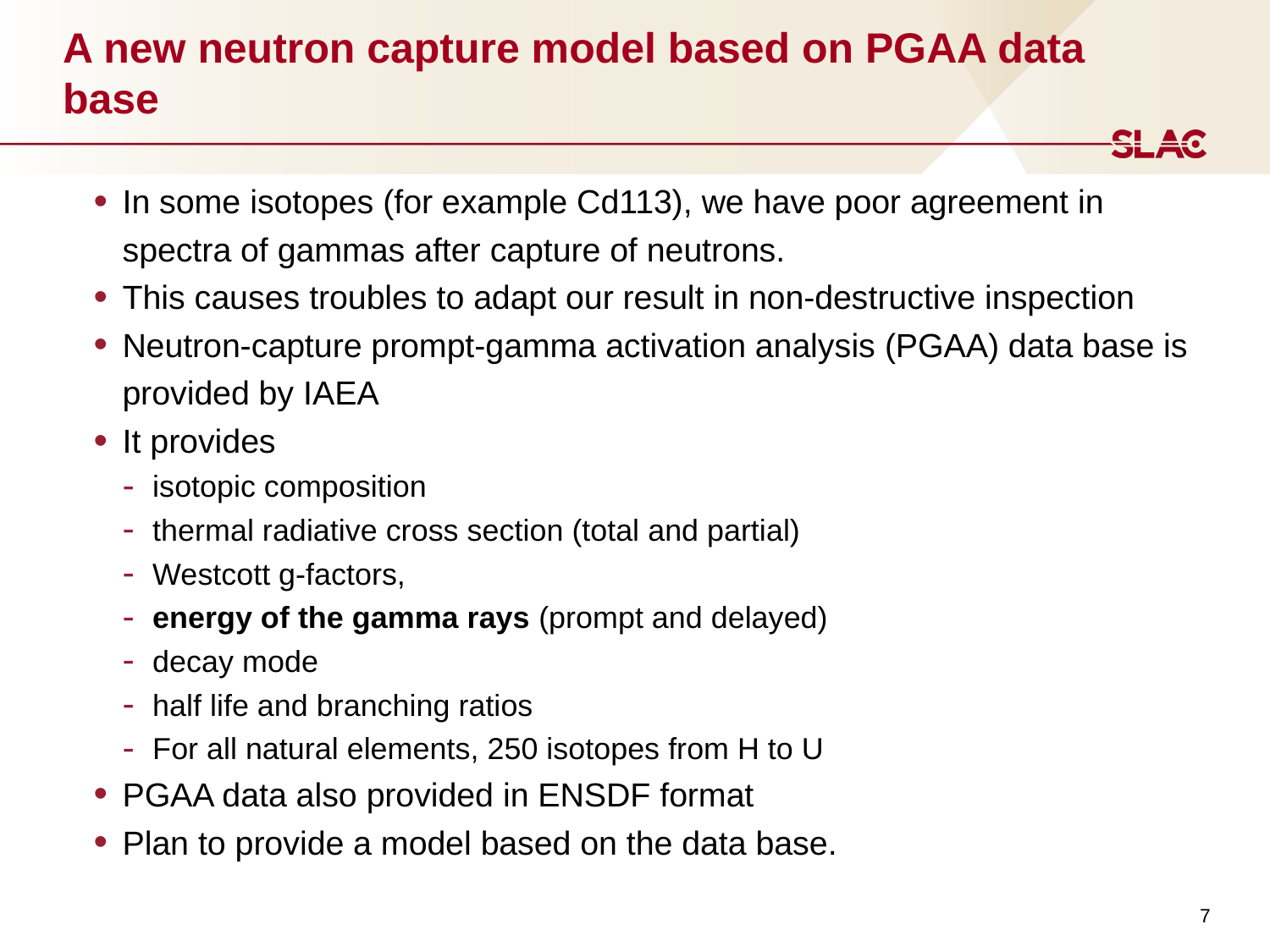

# A new neutron capture model based on PGAA data base
In some isotopes (for example Cd113), we have poor agreement in spectra of gammas after capture of neutrons.
This causes troubles to adapt our result in non-destructive inspection
Neutron-capture prompt-gamma activation analysis (PGAA) data base is provided by IAEA
It provides
isotopic composition
thermal radiative cross section (total and partial)
Westcott g-factors,
energy of the gamma rays (prompt and delayed)
decay mode
half life and branching ratios
For all natural elements, 250 isotopes from H to U
PGAA data also provided in ENSDF format
Plan to provide a model based on the data base.

7